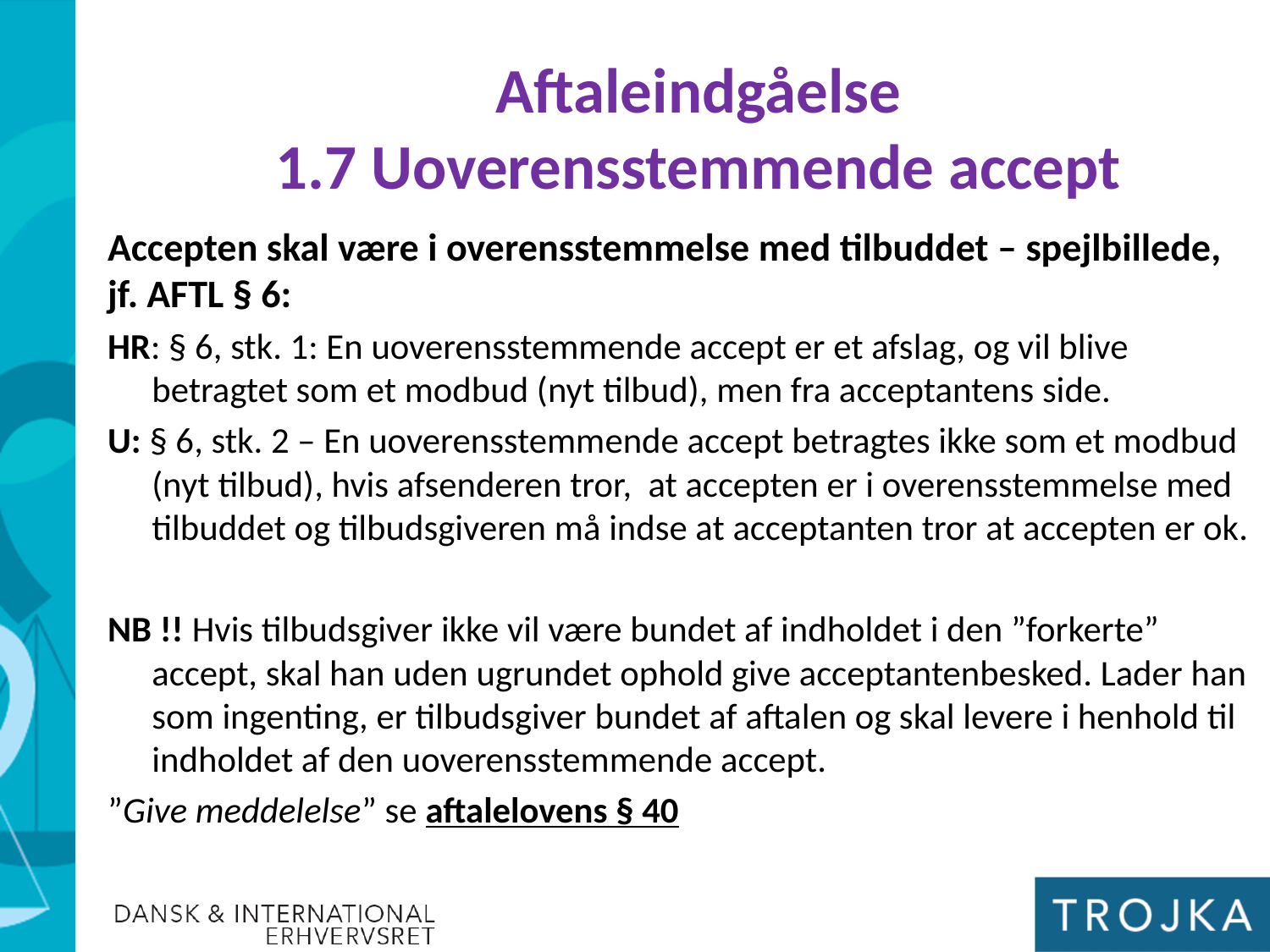

Aftaleindgåelse
1.7 Uoverensstemmende accept
Accepten skal være i overensstemmelse med tilbuddet – spejlbillede, jf. AFTL § 6:
HR: § 6, stk. 1: En uoverensstemmende accept er et afslag, og vil blive betragtet som et modbud (nyt tilbud), men fra acceptantens side.
U: § 6, stk. 2 – En uoverensstemmende accept betragtes ikke som et modbud (nyt tilbud), hvis afsenderen tror,  at accepten er i overensstemmelse med tilbuddet og tilbudsgiveren må indse at acceptanten tror at accepten er ok.

NB !! Hvis tilbudsgiver ikke vil være bundet af indholdet i den ”forkerte” accept, skal han uden ugrundet ophold give acceptantenbesked. Lader han som ingenting, er tilbudsgiver bundet af aftalen og skal levere i henhold til indholdet af den uoverensstemmende accept.
”Give meddelelse” se aftalelovens § 40